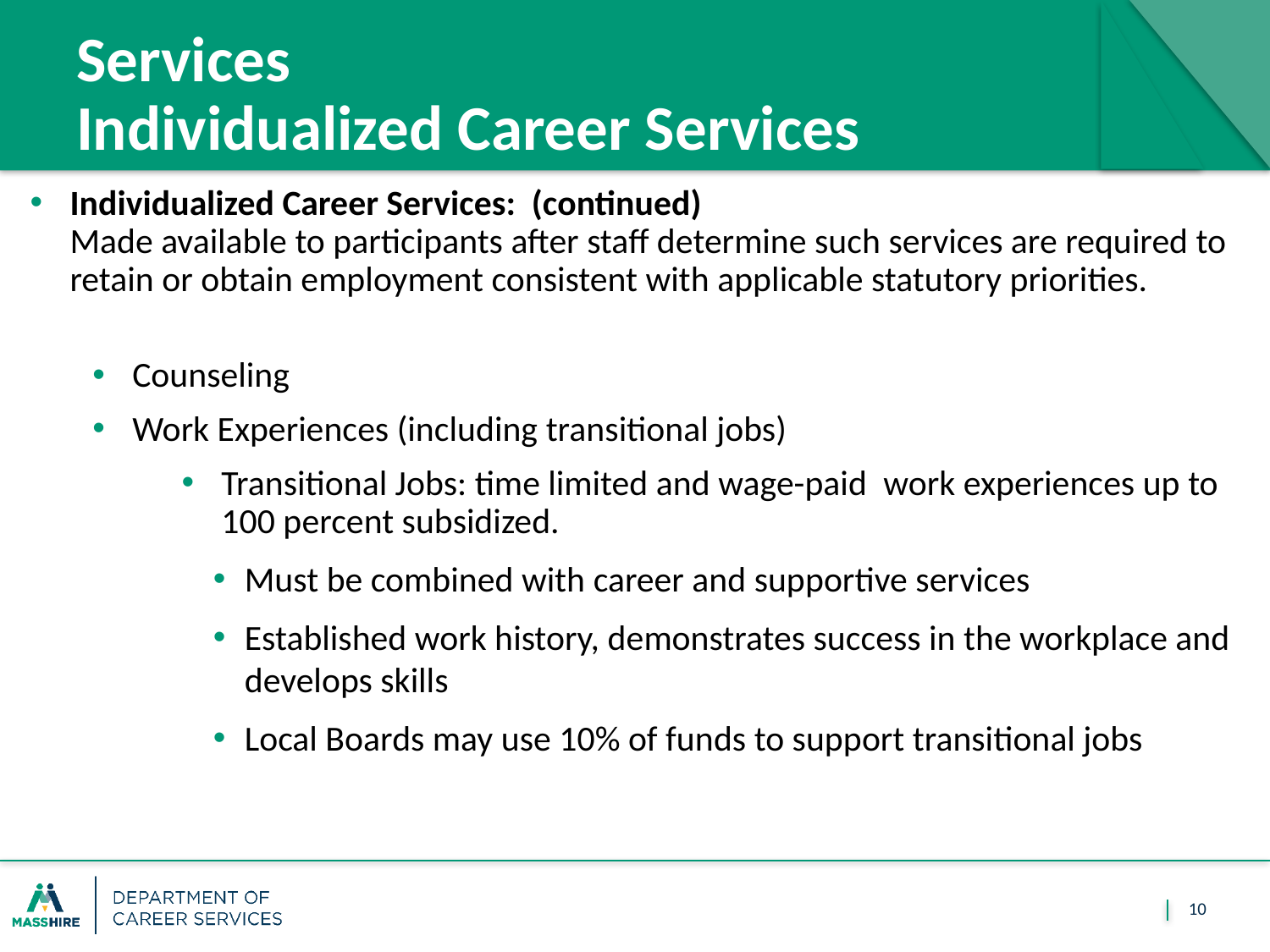

# Services						   Individualized Career Services
Individualized Career Services:  (continued)
Made available to participants after staff determine such services are required to retain or obtain employment consistent with applicable statutory priorities.
Counseling
Work Experiences (including transitional jobs)
Transitional Jobs: time limited and wage-paid  work experiences up to 100 percent subsidized.
Must be combined with career and supportive services
Established work history, demonstrates success in the workplace and develops skills
Local Boards may use 10% of funds to support transitional jobs

10